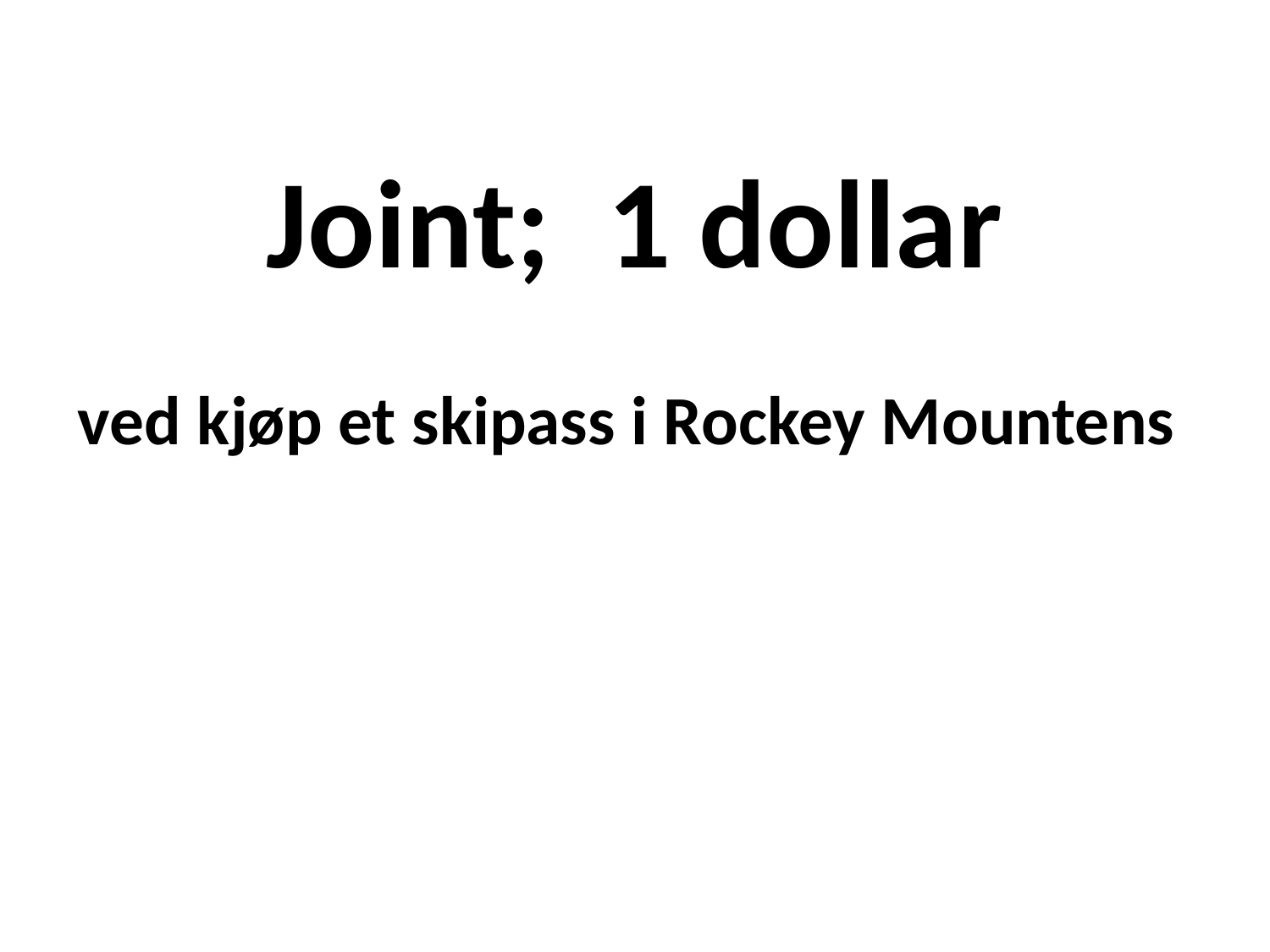

# Joint;  1 dollar ved kjøp et skipass i Rockey Mountens